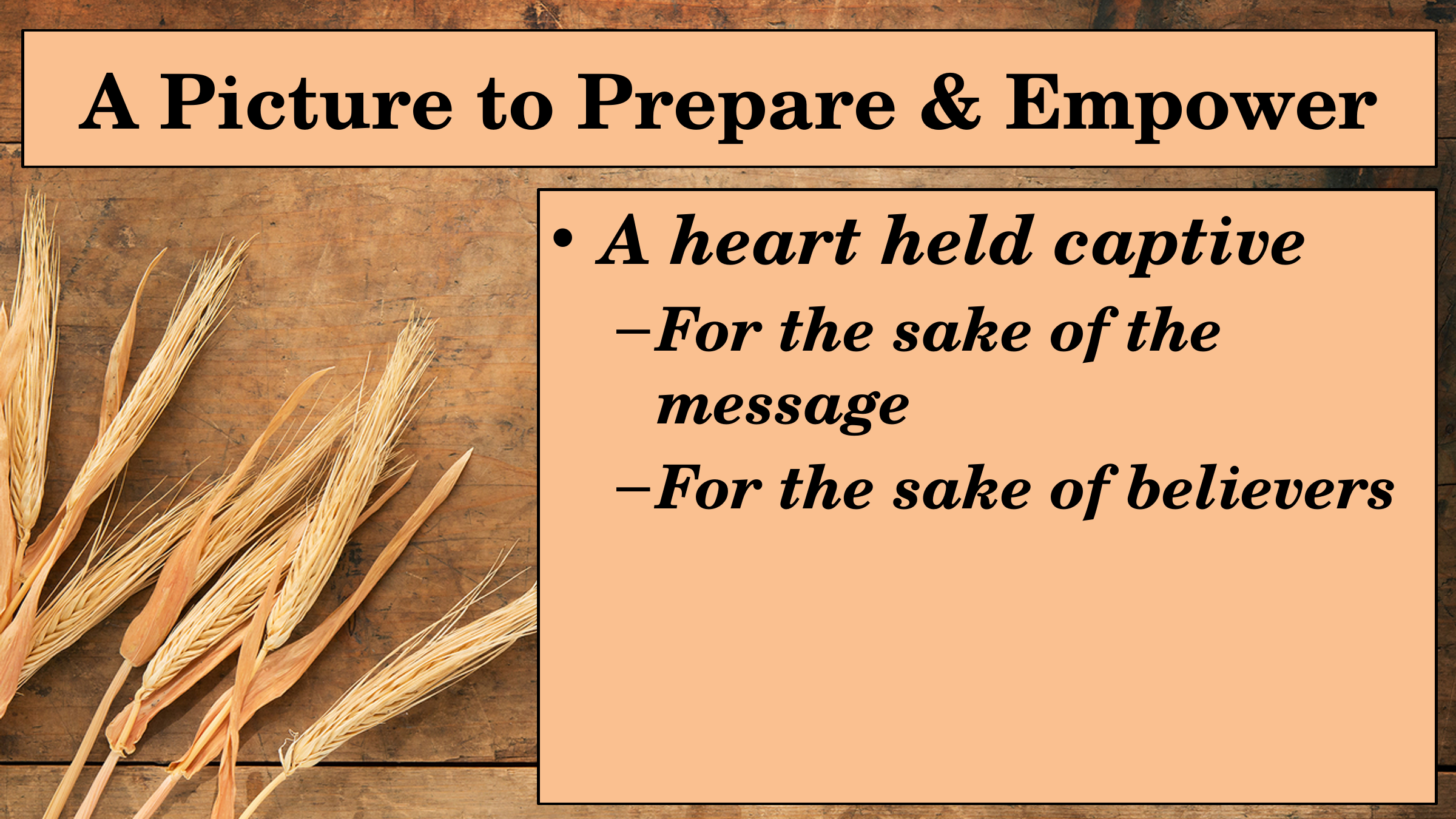

# A Picture to Prepare & Empower
A heart held captive
For the sake of the message
For the sake of believers